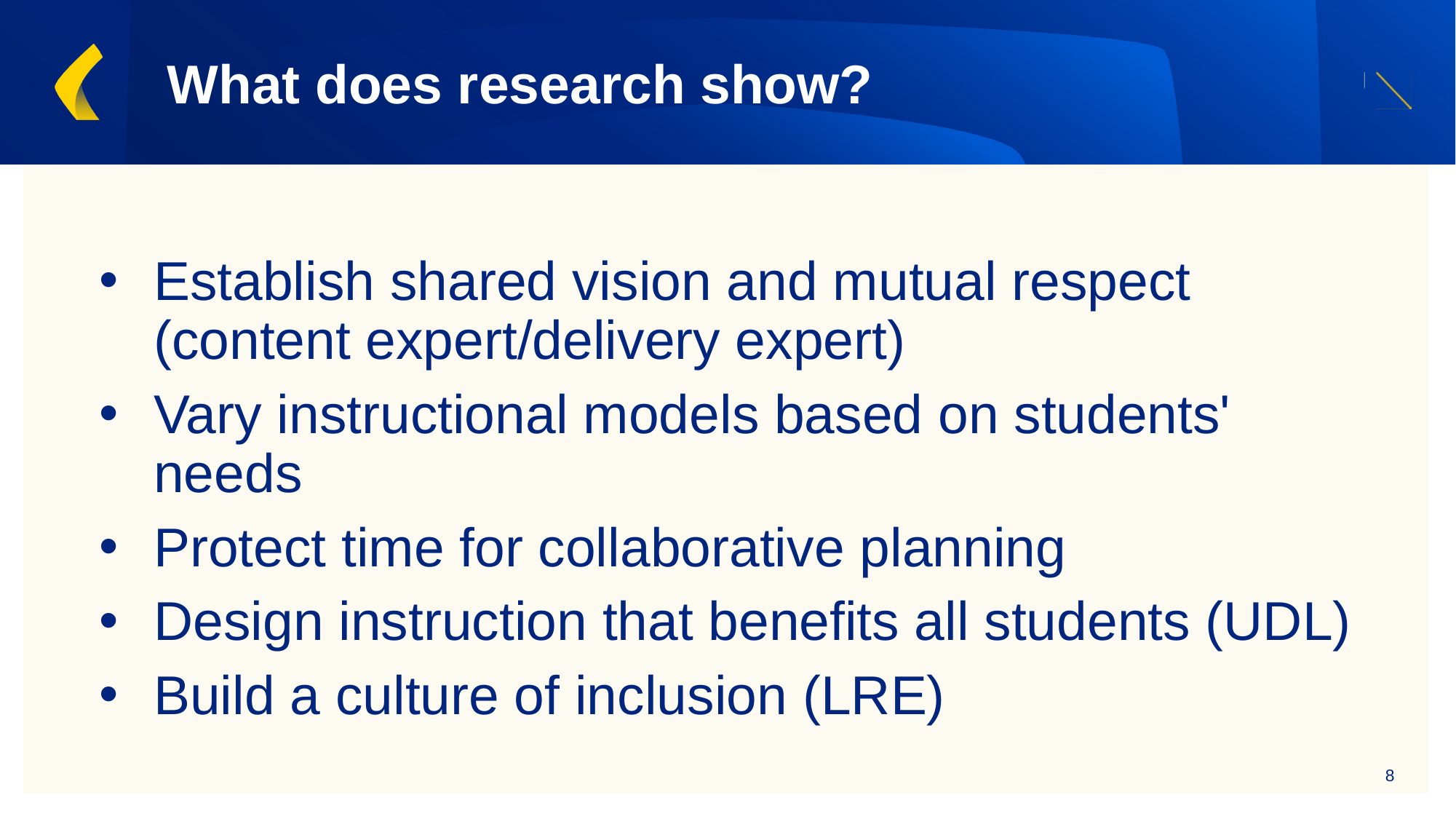

What does research show?
Establish shared vision and mutual respect (content expert/delivery expert)
Vary instructional models based on students' needs
Protect time for collaborative planning
Design instruction that benefits all students (UDL)
Build a culture of inclusion (LRE)
8